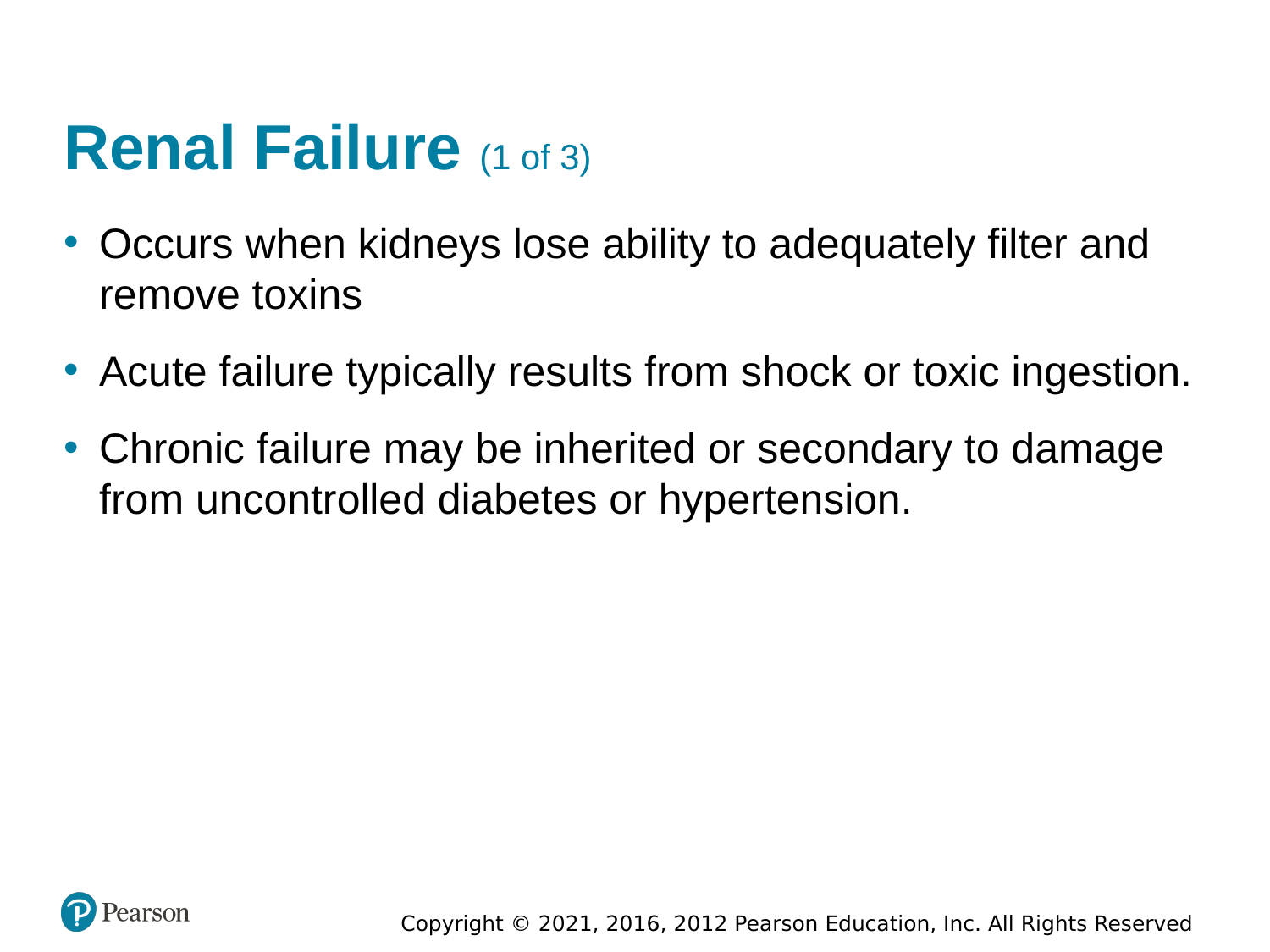

# Renal Failure (1 of 3)
Occurs when kidneys lose ability to adequately filter and remove toxins
Acute failure typically results from shock or toxic ingestion.
Chronic failure may be inherited or secondary to damage from uncontrolled diabetes or hypertension.